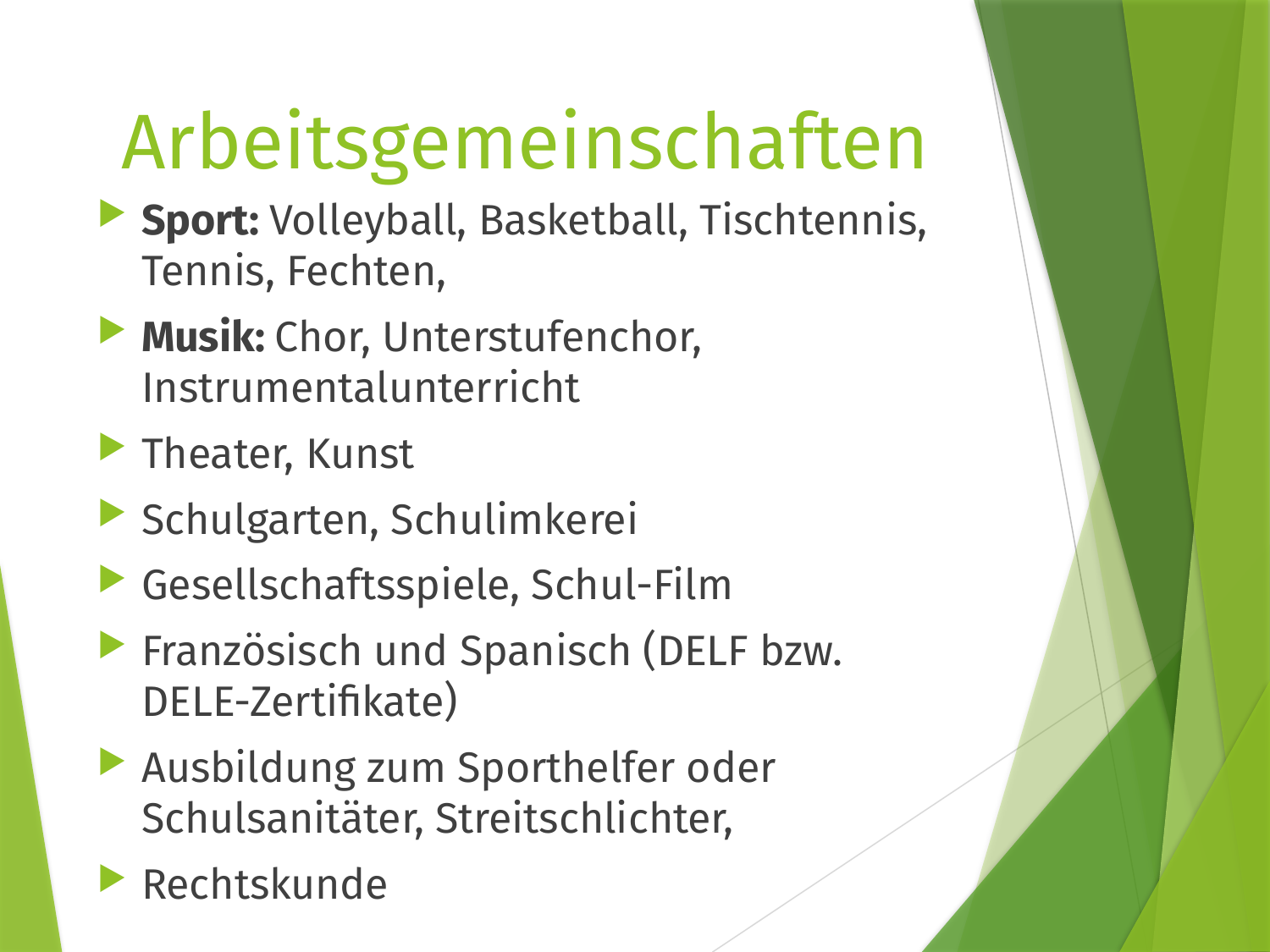

# Arbeitsgemeinschaften
Sport: Volleyball, Basketball, Tischtennis, Tennis, Fechten,
Musik: Chor, Unterstufenchor, Instrumentalunterricht
Theater, Kunst
Schulgarten, Schulimkerei
Gesellschaftsspiele, Schul-Film
Französisch und Spanisch (DELF bzw. DELE-Zertifikate)
Ausbildung zum Sporthelfer oder Schulsanitäter, Streitschlichter,
Rechtskunde